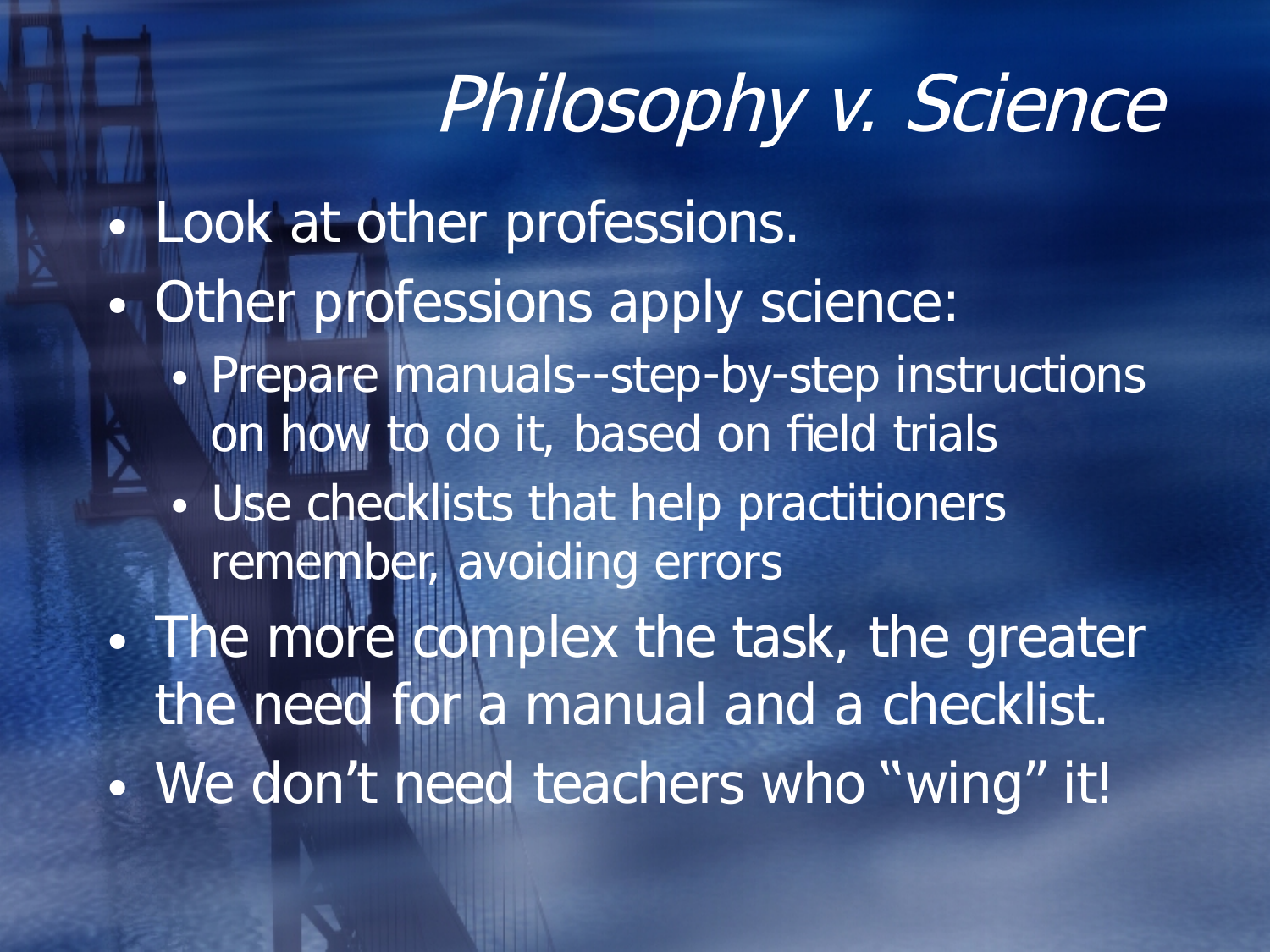

# Philosophy v. Science
Look at other professions.
Other professions apply science:
Prepare manuals--step-by-step instructions on how to do it, based on field trials
Use checklists that help practitioners remember, avoiding errors
The more complex the task, the greater the need for a manual and a checklist.
We don’t need teachers who “wing” it!